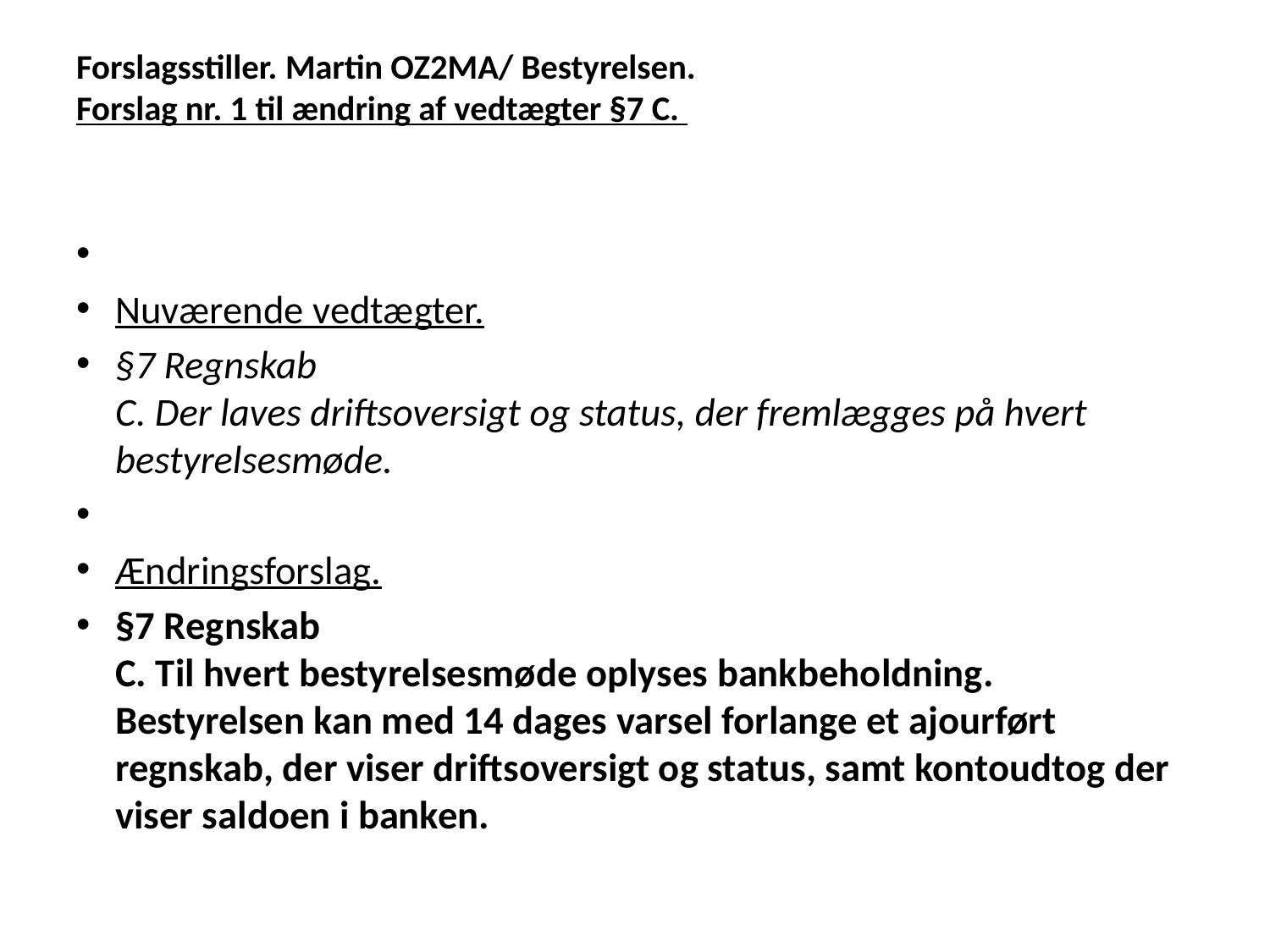

# Forslagsstiller. Martin OZ2MA/ Bestyrelsen. Forslag nr. 1 til ændring af vedtægter §7 C.

Nuværende vedtægter.
§7 Regnskab
C. Der laves driftsoversigt og status, der fremlægges på hvert bestyrelsesmøde.

Ændringsforslag.
§7 Regnskab
C. Til hvert bestyrelsesmøde oplyses bankbeholdning.
Bestyrelsen kan med 14 dages varsel forlange et ajourført regnskab, der viser driftsoversigt og status, samt kontoudtog der viser saldoen i banken.